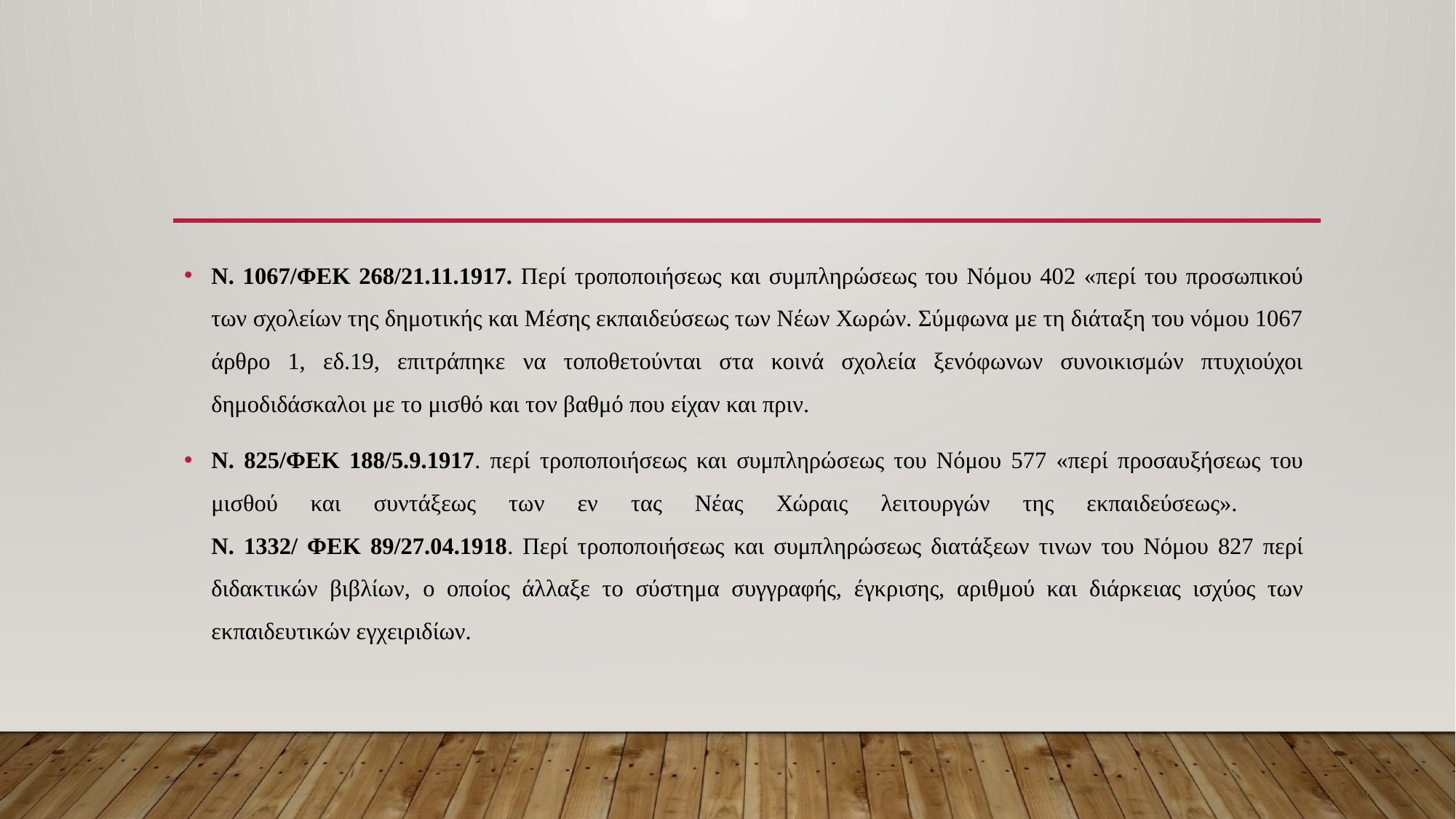

#
Ν. 1067/ΦΕΚ 268/21.11.1917. Περί τροποποιήσεως και συμπληρώσεως του Νόμου 402 «περί του προσωπικού των σχολείων της δημοτικής και Μέσης εκπαιδεύσεως των Νέων Χωρών. Σύμφωνα με τη διάταξη του νόμου 1067 άρθρο 1, εδ.19, επιτράπηκε να τοποθετούνται στα κοινά σχολεία ξενόφωνων συνοικισμών πτυχιούχοι δημοδιδάσκαλοι με το μισθό και τον βαθμό που είχαν και πριν.
Ν. 825/ΦΕΚ 188/5.9.1917. περί τροποποιήσεως και συμπληρώσεως του Νόμου 577 «περί προσαυξήσεως του μισθού και συντάξεως των εν τας Νέας Χώραις λειτουργών της εκπαιδεύσεως».
Ν. 1332/ ΦΕΚ 89/27.04.1918. Περί τροποποιήσεως και συμπληρώσεως διατάξεων τινων του Νόμου 827 περί διδακτικών βιβλίων, ο οποίος άλλαξε το σύστημα συγγραφής, έγκρισης, αριθμού και διάρκειας ισχύος των εκπαιδευτικών εγχειριδίων.